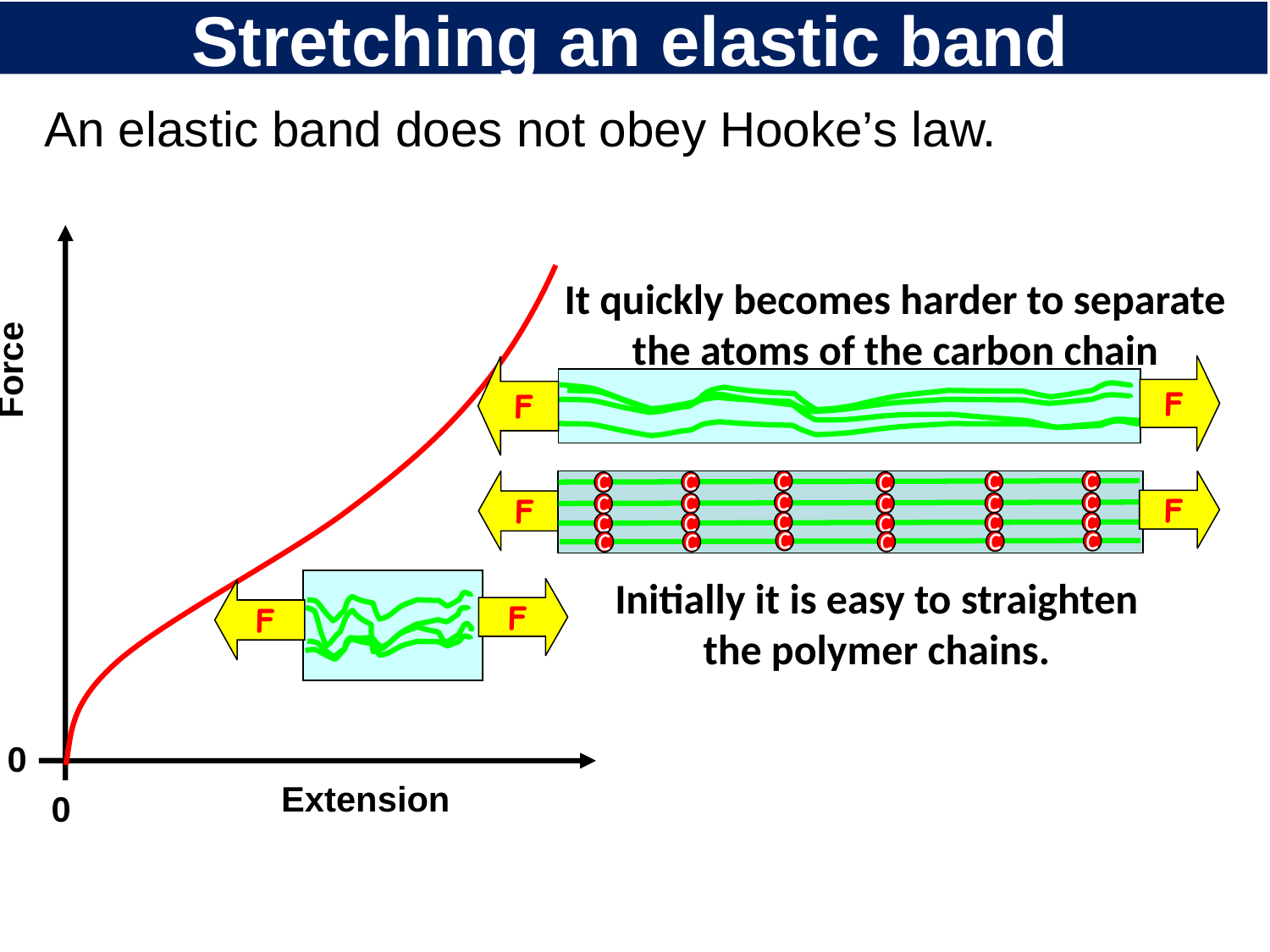

# Stretching an elastic band
An elastic band does not obey Hooke’s law.

Force
0

Extension
0

It quickly becomes harder to separate the atoms of the carbon chain
F
F

F

C
C
C
C
C
C

C
C
C
C
C
C

C
C
C
C
C
C

C
C
C
C
C
C

F
Initially it is easy to straighten the polymer chains.

F
F